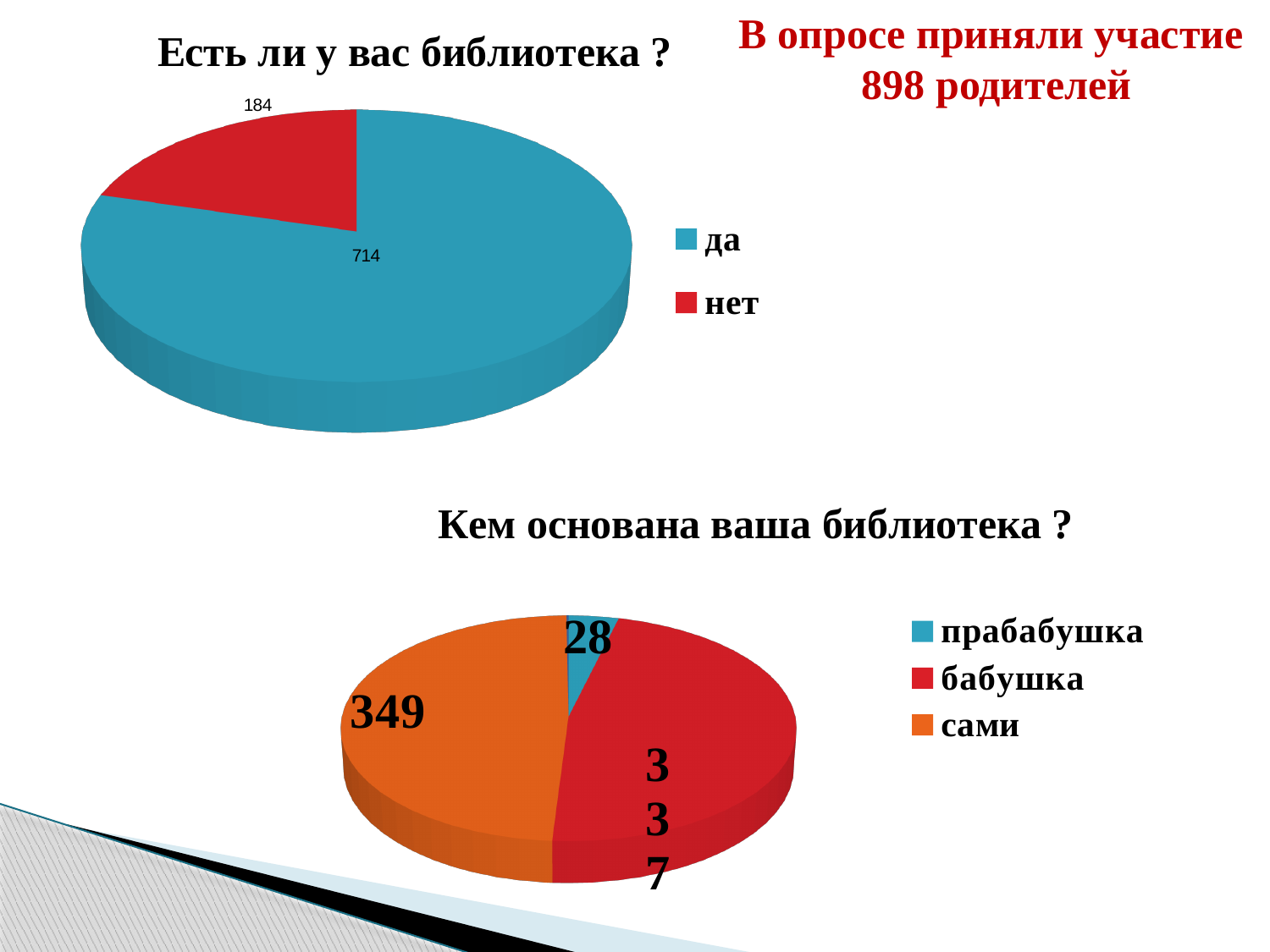

[unsupported chart]

В опросе приняли участие
898 родителей

[unsupported chart]